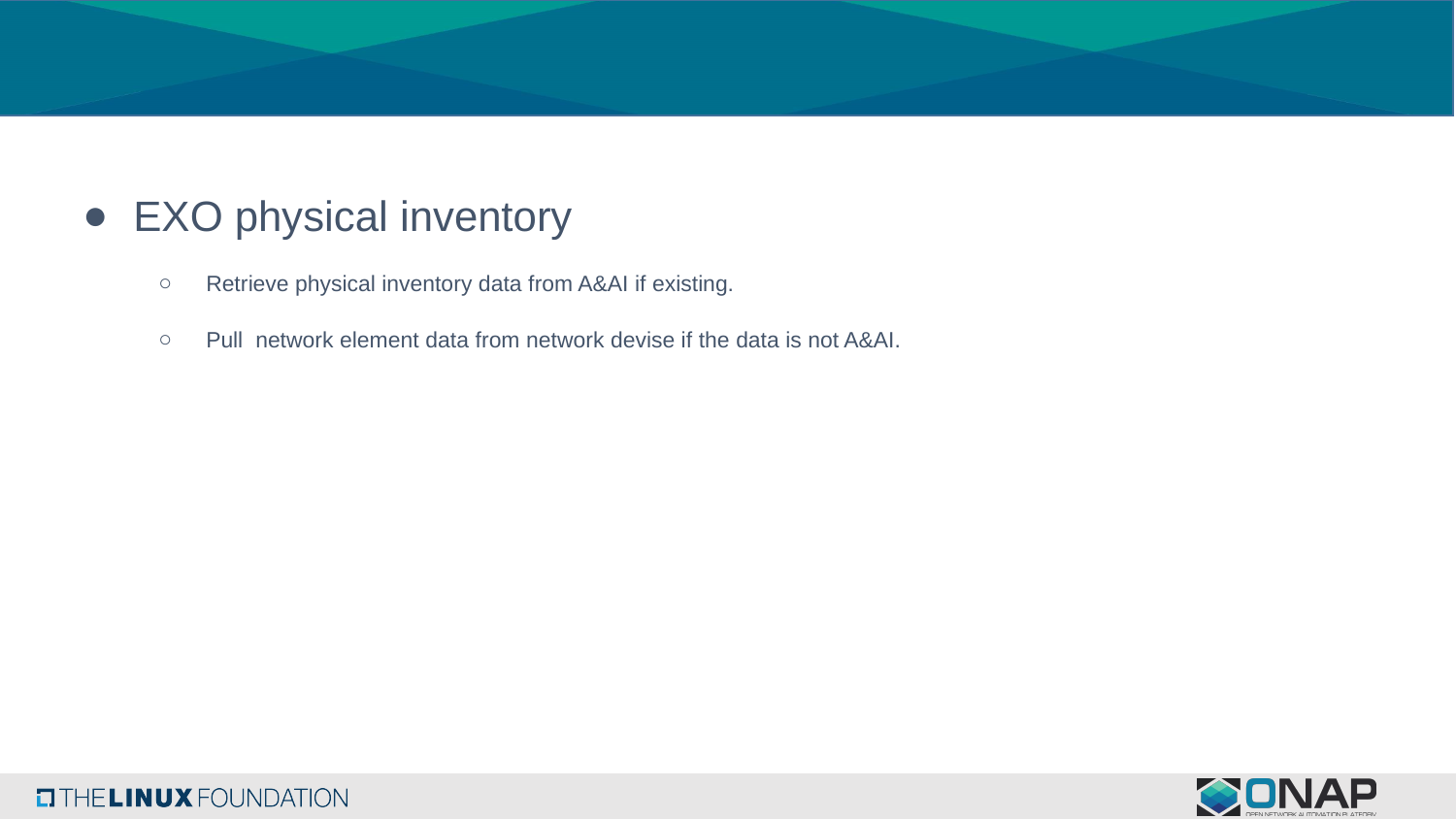

#
EXO physical inventory
Retrieve physical inventory data from A&AI if existing.
Pull  network element data from network devise if the data is not A&AI.